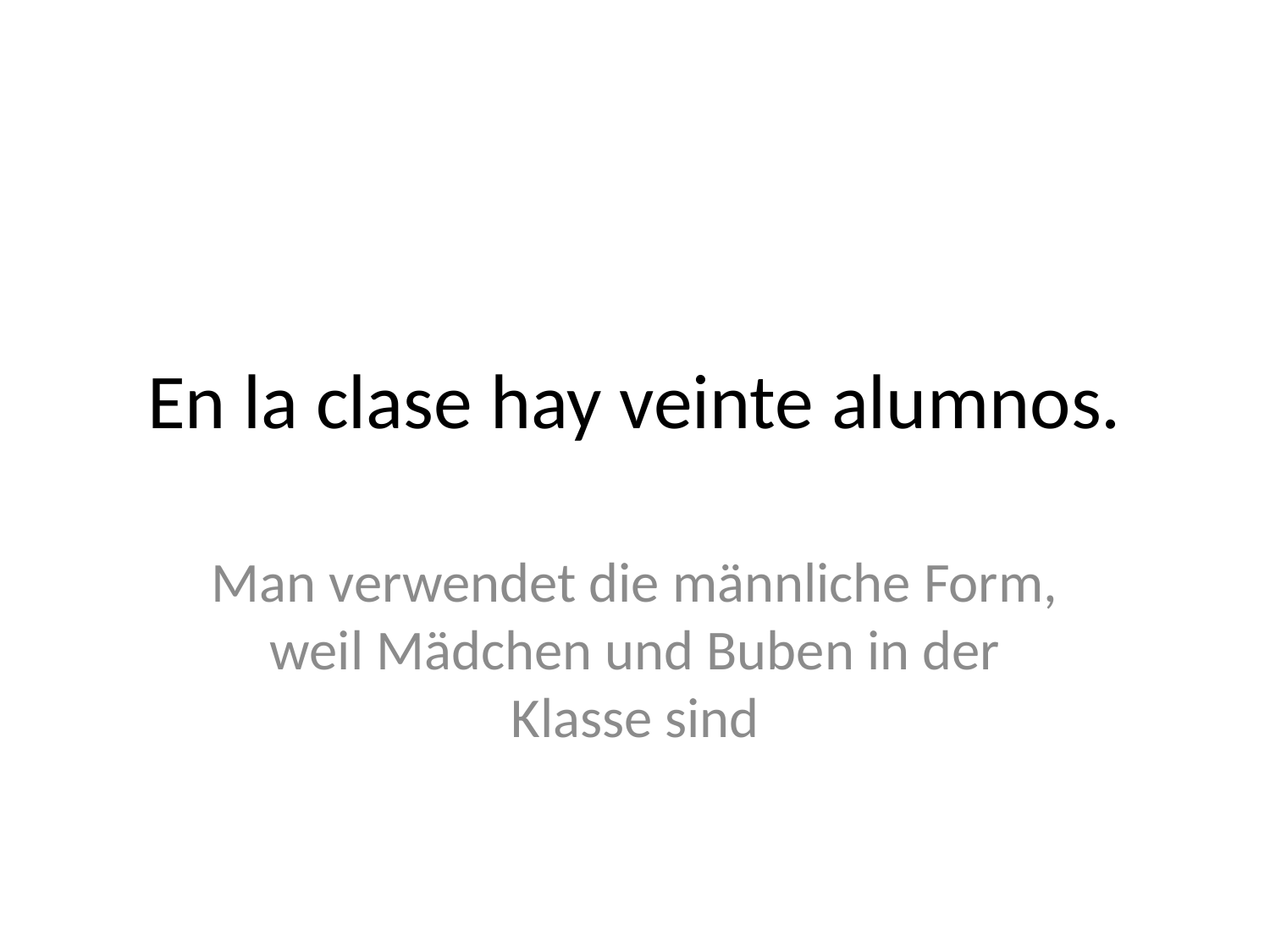

# En la clase hay veinte alumnos.
Man verwendet die männliche Form, weil Mädchen und Buben in der Klasse sind